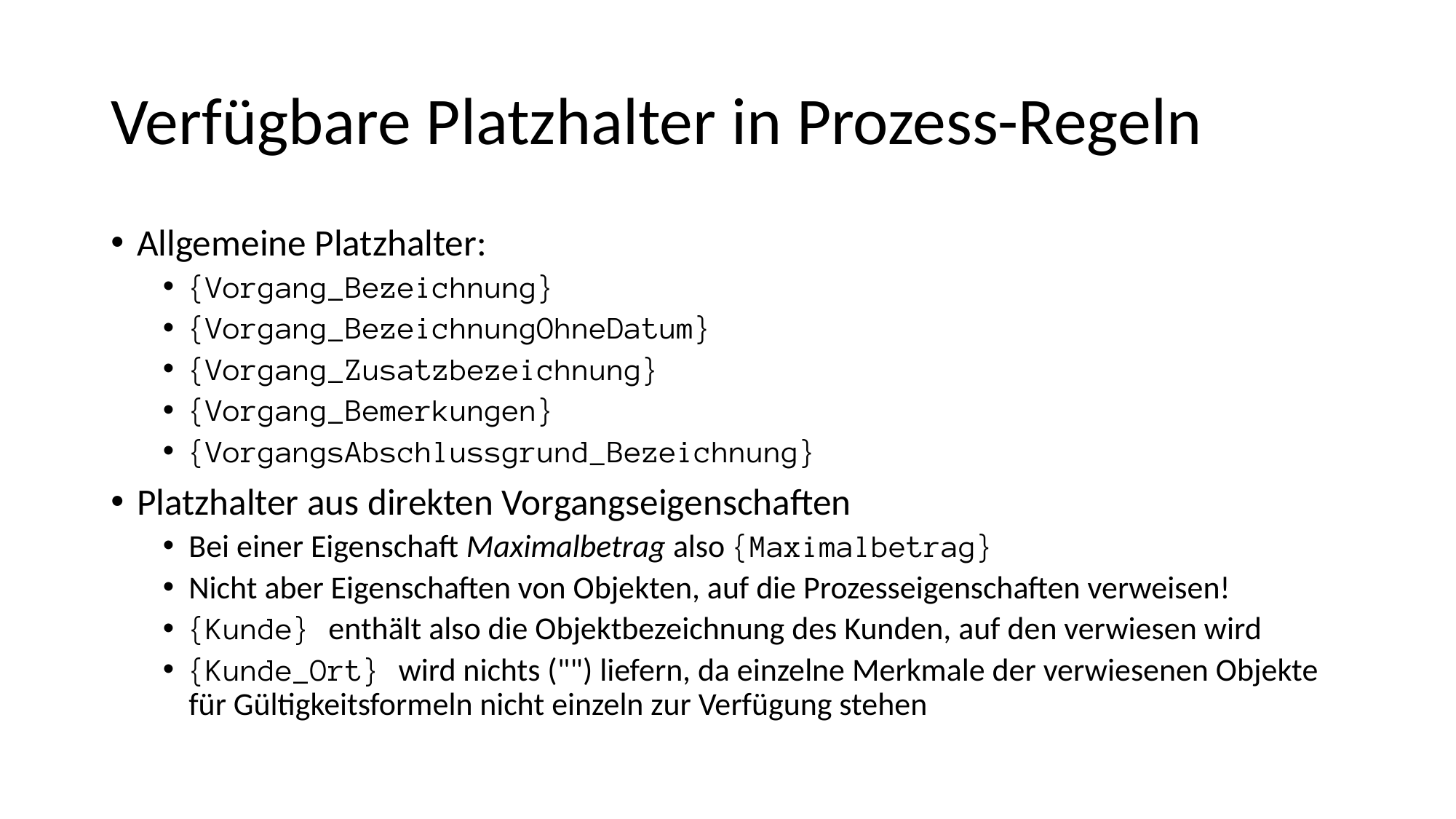

# Verfügbare Platzhalter in Prozess-Regeln
Allgemeine Platzhalter:
{Vorgang_Bezeichnung}
{Vorgang_BezeichnungOhneDatum}
{Vorgang_Zusatzbezeichnung}
{Vorgang_Bemerkungen}
{VorgangsAbschlussgrund_Bezeichnung}
Platzhalter aus direkten Vorgangseigenschaften
Bei einer Eigenschaft Maximalbetrag also {Maximalbetrag}
Nicht aber Eigenschaften von Objekten, auf die Prozesseigenschaften verweisen!
{Kunde} enthält also die Objektbezeichnung des Kunden, auf den verwiesen wird
{Kunde_Ort} wird nichts ("") liefern, da einzelne Merkmale der verwiesenen Objekte für Gültigkeitsformeln nicht einzeln zur Verfügung stehen